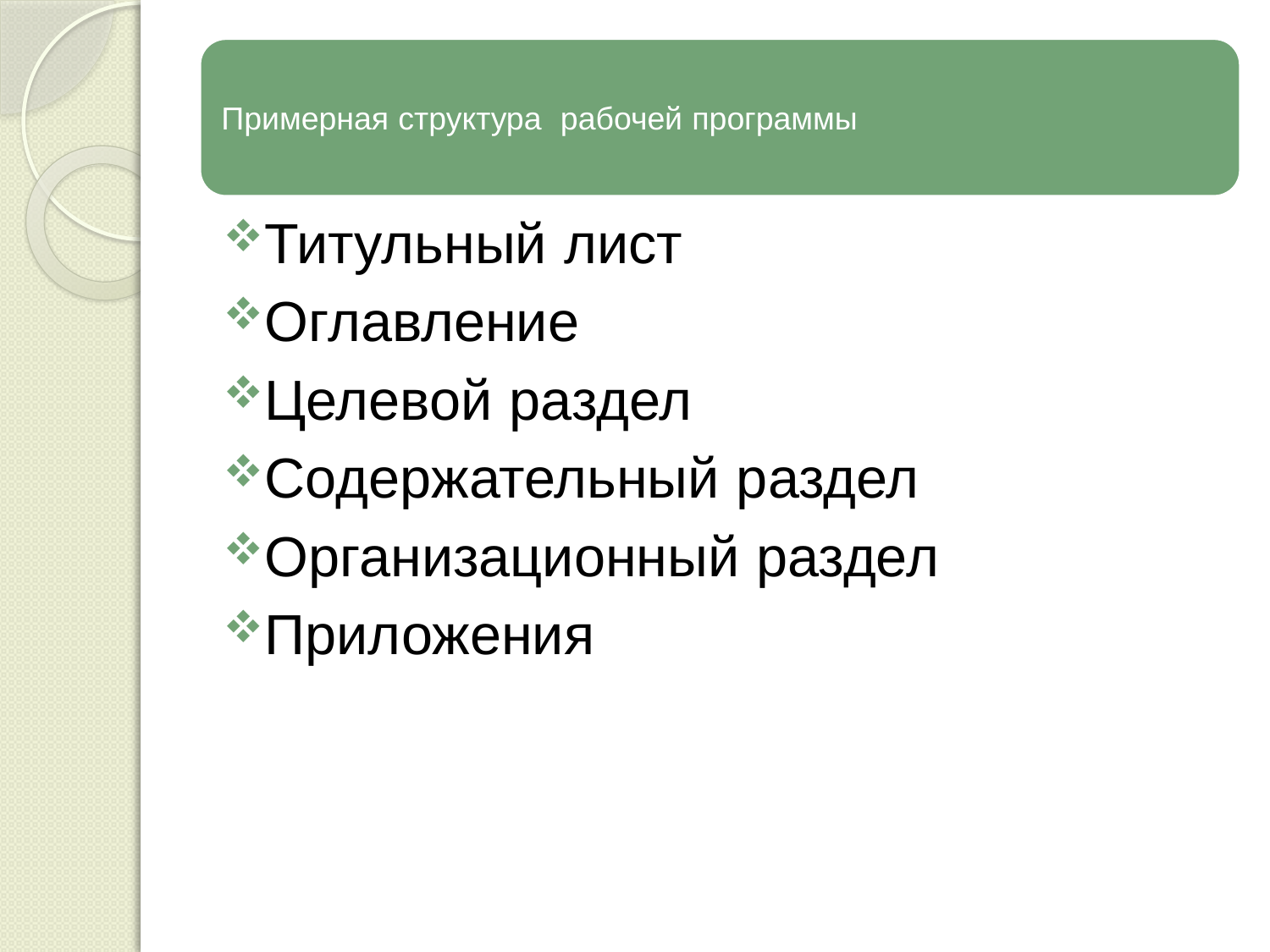

Примерная структура  рабочей программы
Титульный лист
Оглавление
Целевой раздел
Содержательный раздел
Организационный раздел
Приложения